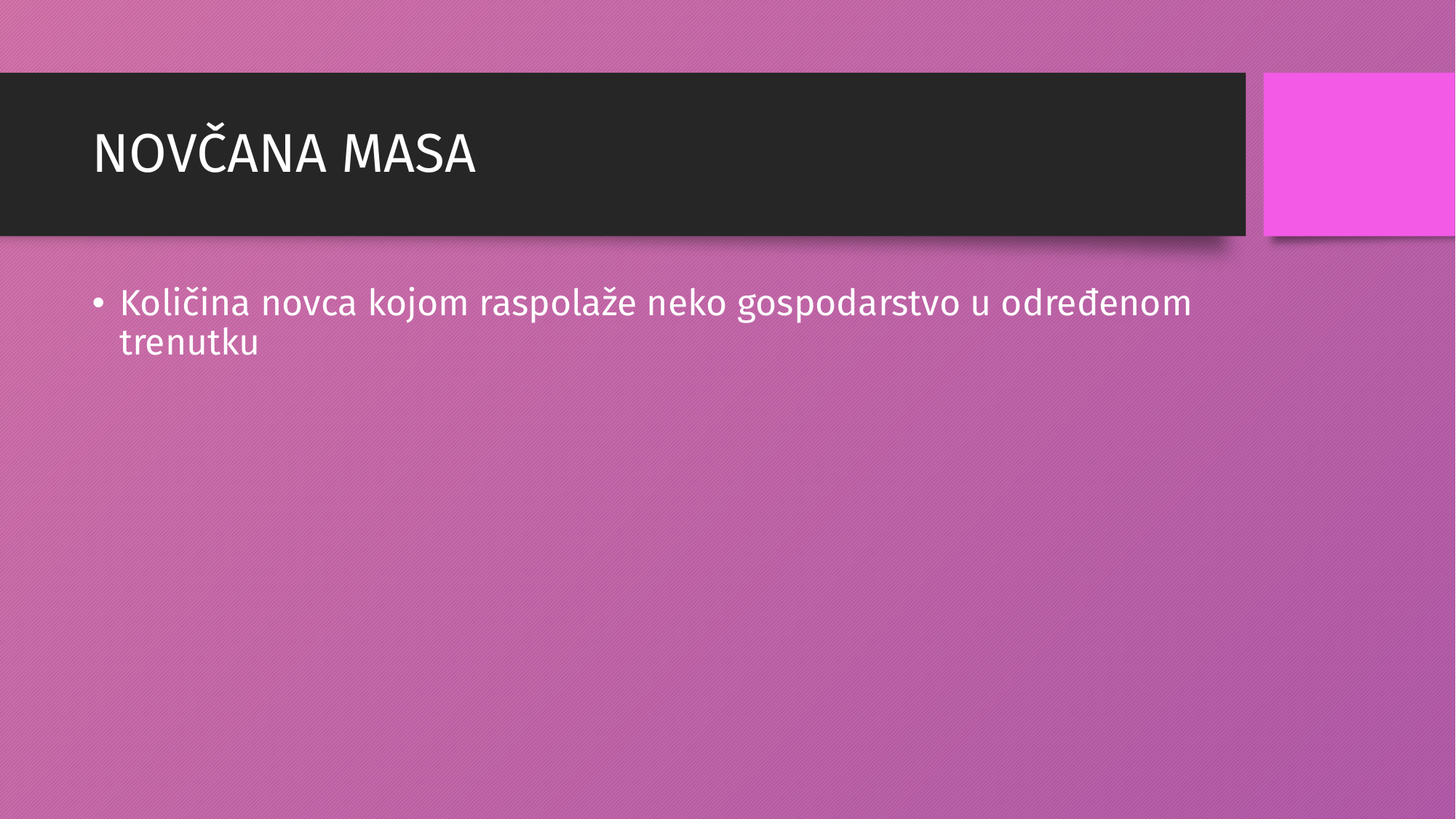

# NOVČANA MASA
Količina novca kojom raspolaže neko gospodarstvo u određenom trenutku